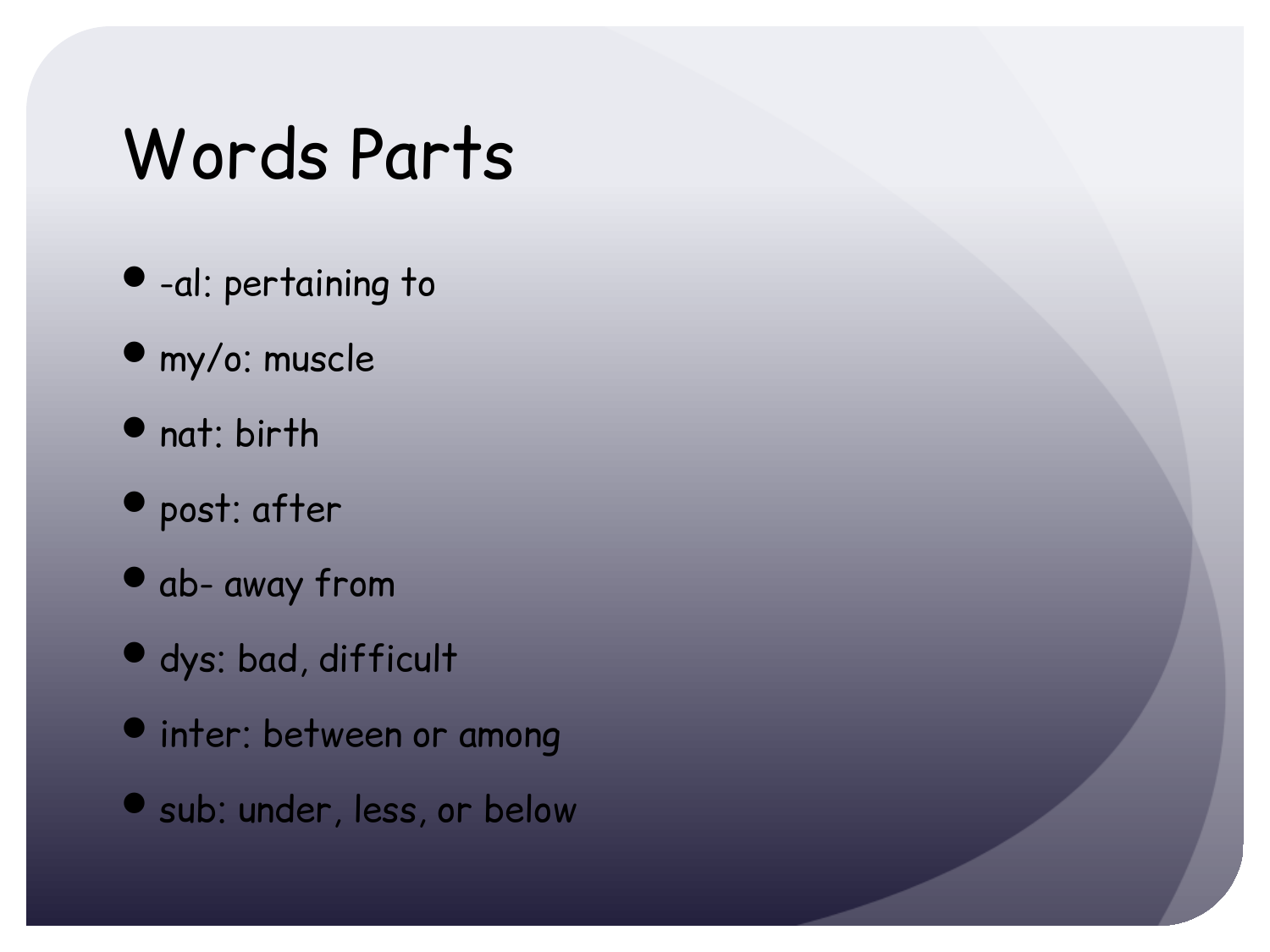

# Words Parts
-al: pertaining to
my/o: muscle
nat: birth
post: after
ab- away from
dys: bad, difficult
inter: between or among
sub: under, less, or below